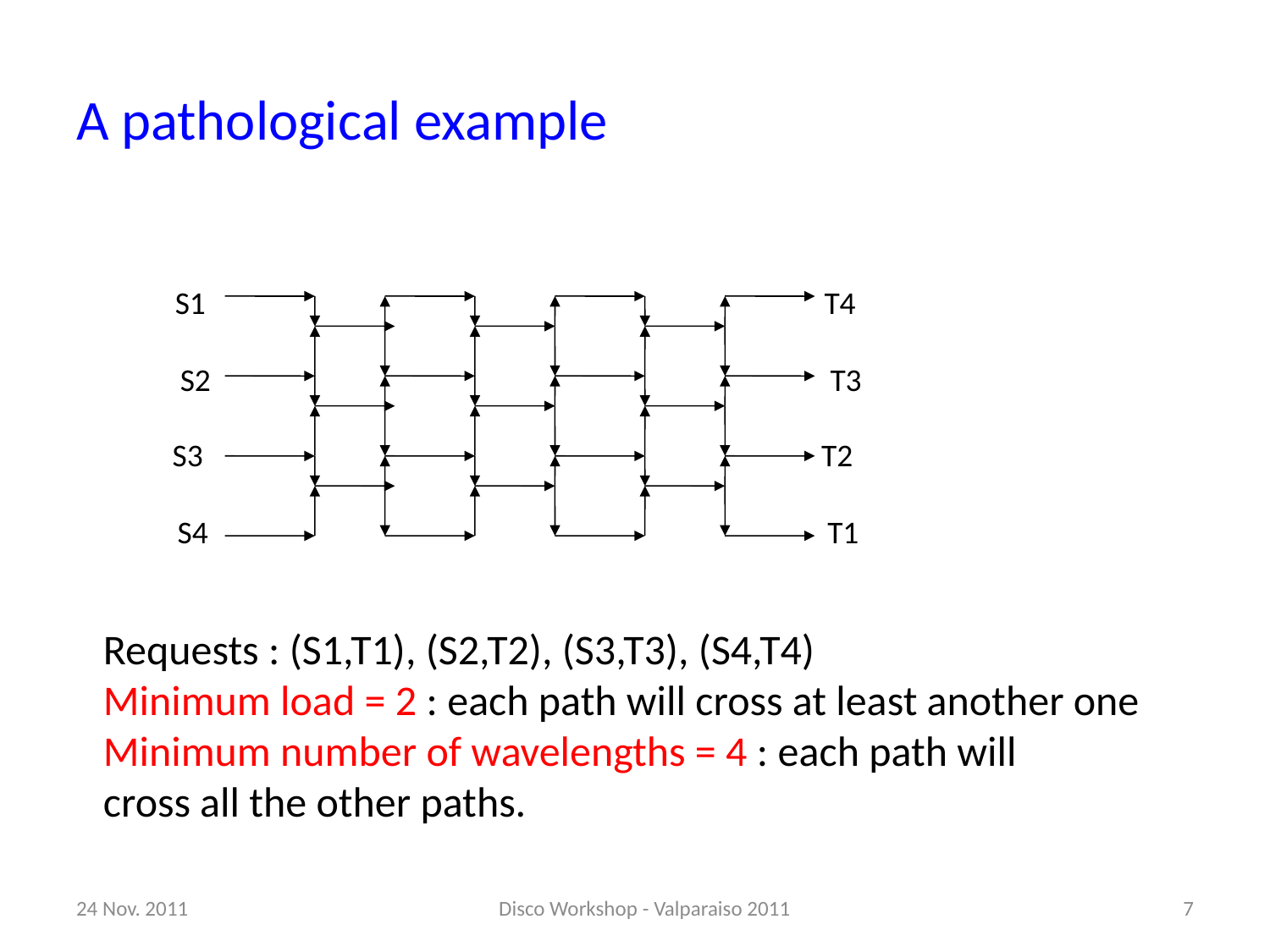

# A pathological example
S1
T4

S2
T3

S3
T2

S4
T1

Requests : (S1,T1), (S2,T2), (S3,T3), (S4,T4)
Minimum load = 2 : each path will cross at least another one
Minimum number of wavelengths = 4 : each path will
cross all the other paths.

24 Nov. 2011
Disco Workshop - Valparaiso 2011
7